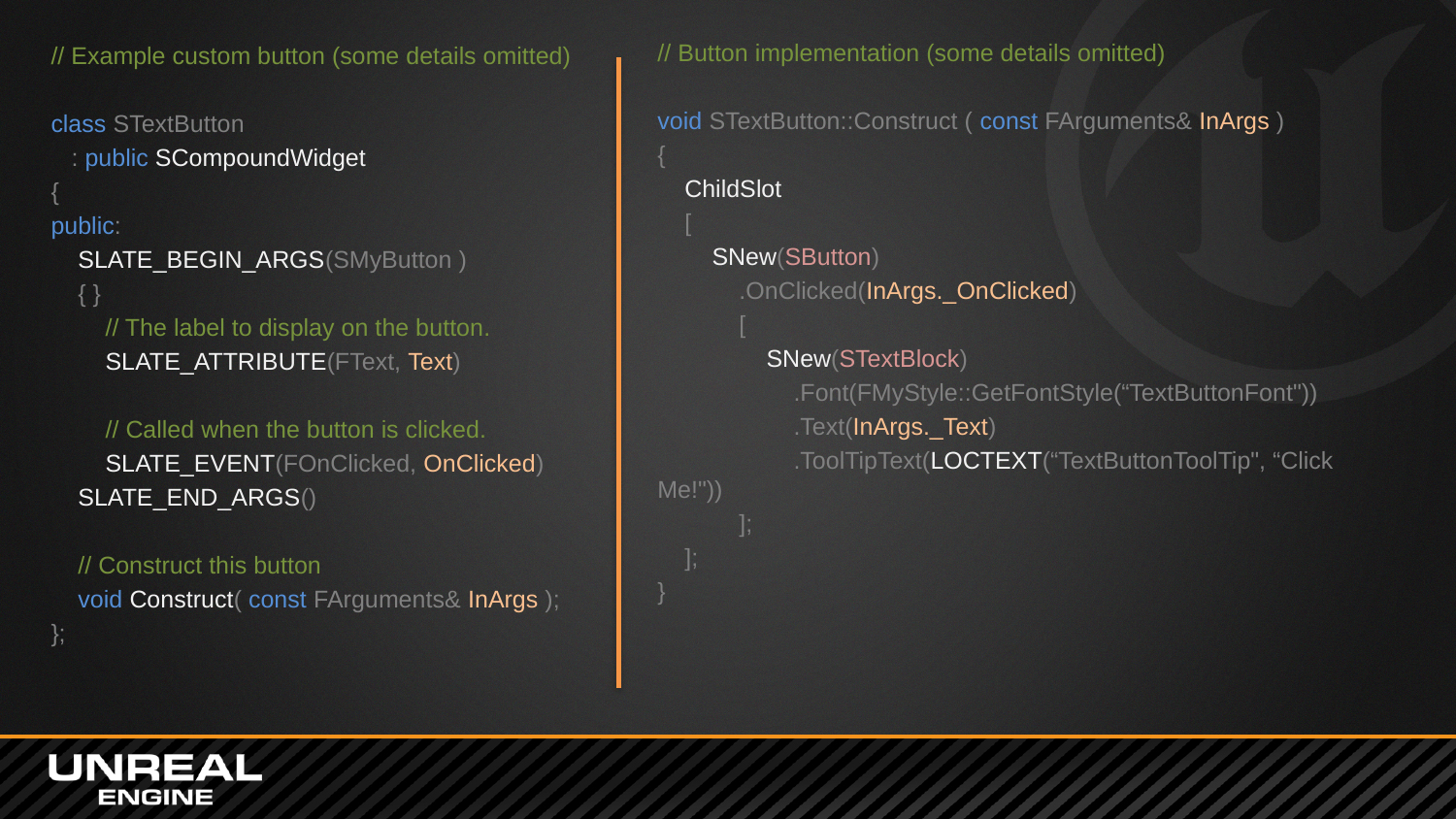

// Button implementation (some details omitted)

void STextButton::Construct ( const FArguments& InArgs )
{
    ChildSlot
    [
        SNew(SButton)
            .OnClicked(InArgs._OnClicked)
            [
                SNew(STextBlock)
                    .Font(FMyStyle::GetFontStyle(“TextButtonFont"))
                    .Text(InArgs._Text)
                    .ToolTipText(LOCTEXT(“TextButtonToolTip", “Click Me!"))
            ];
    ];
}
// Example custom button (some details omitted)

class STextButton
   : public SCompoundWidget
{
public:
    SLATE_BEGIN_ARGS(SMyButton )
    { }
        // The label to display on the button.
        SLATE_ATTRIBUTE(FText, Text)

        // Called when the button is clicked.
        SLATE_EVENT(FOnClicked, OnClicked)
    SLATE_END_ARGS()

    // Construct this button
    void Construct( const FArguments& InArgs );
};